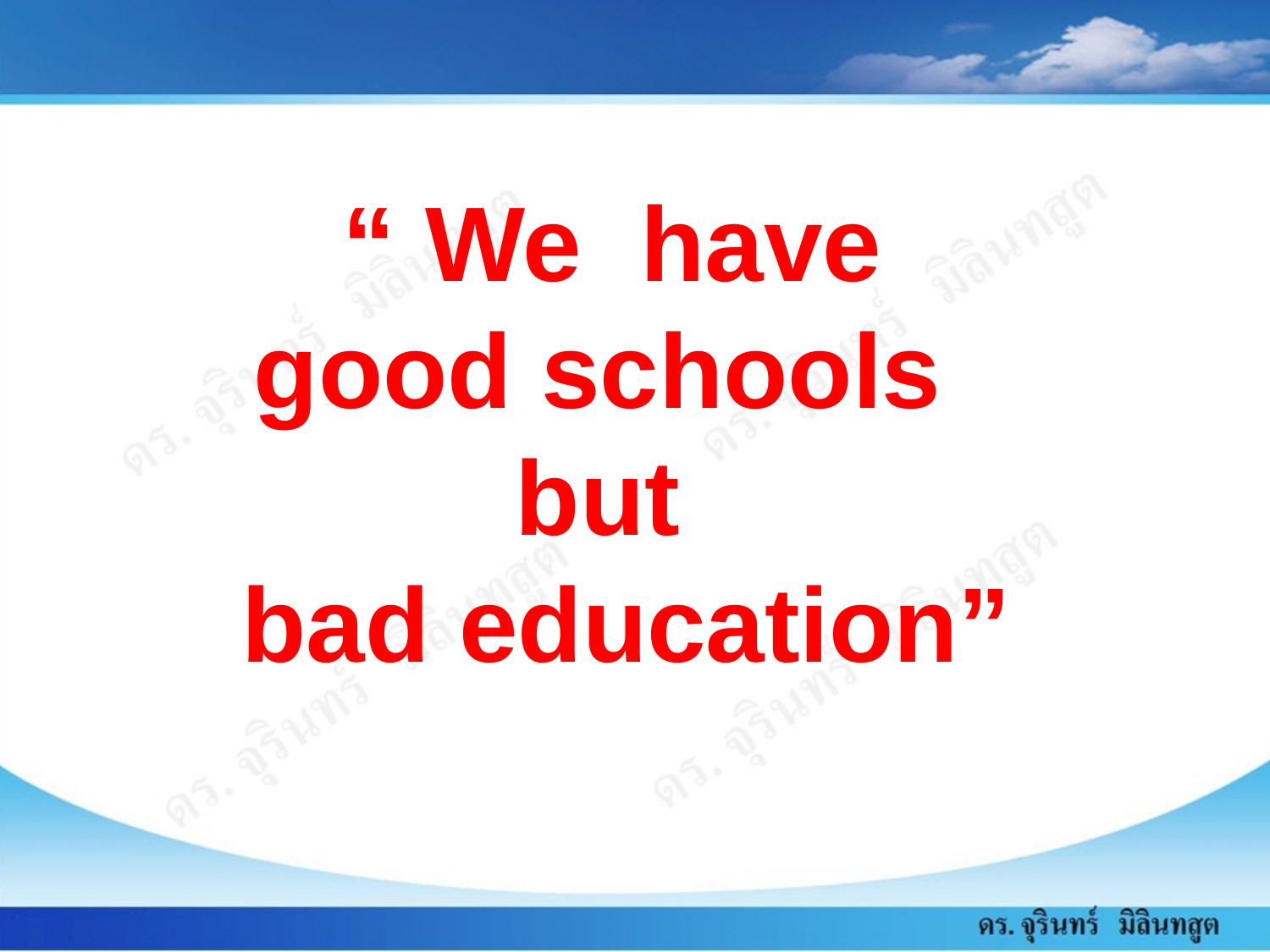

“ We  have
good schools
but
bad education”